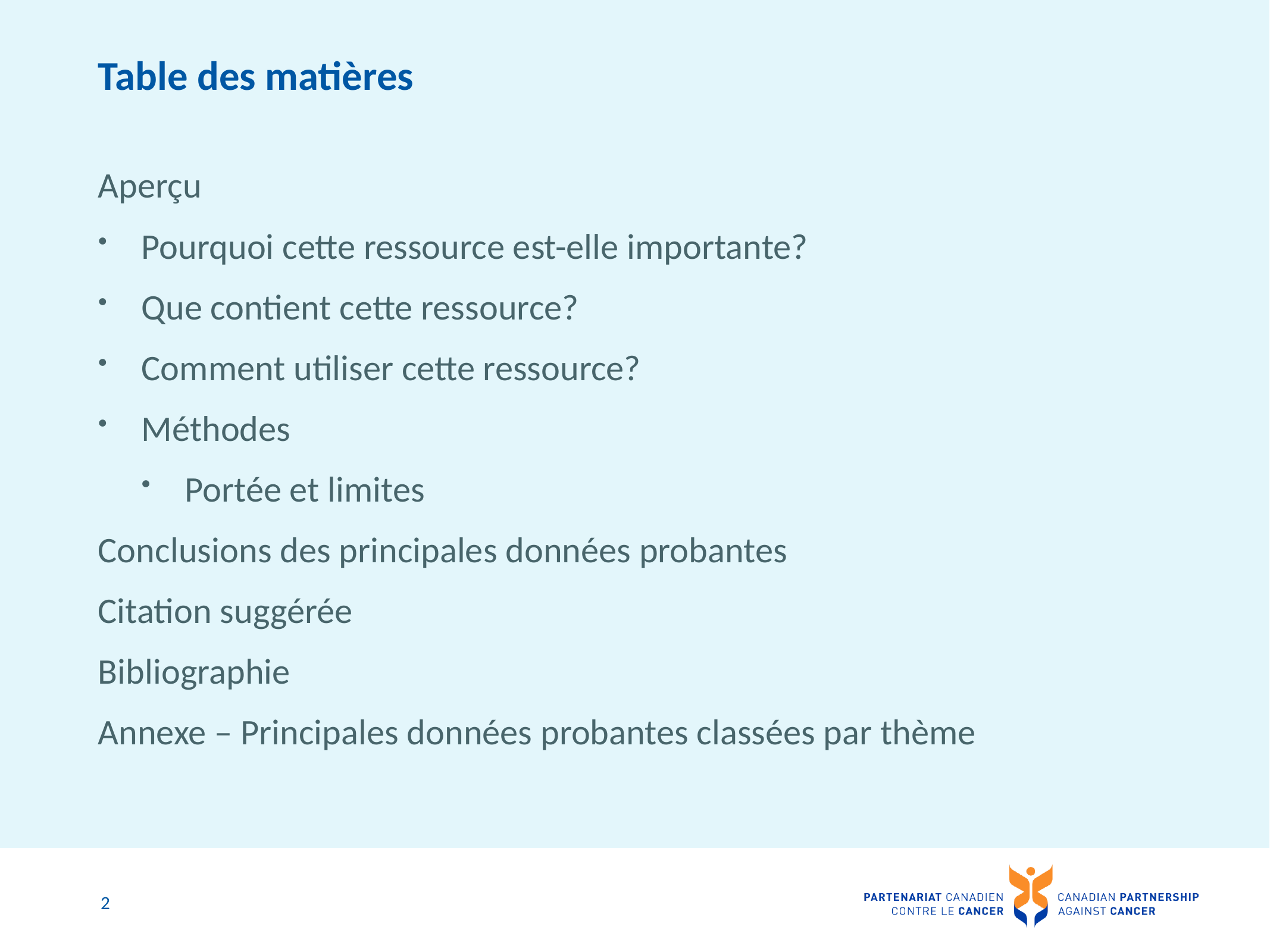

# Table des matières
Aperçu
Pourquoi cette ressource est-elle importante?
Que contient cette ressource?
Comment utiliser cette ressource?
Méthodes
Portée et limites
Conclusions des principales données probantes
Citation suggérée
Bibliographie
Annexe – Principales données probantes classées par thème
2